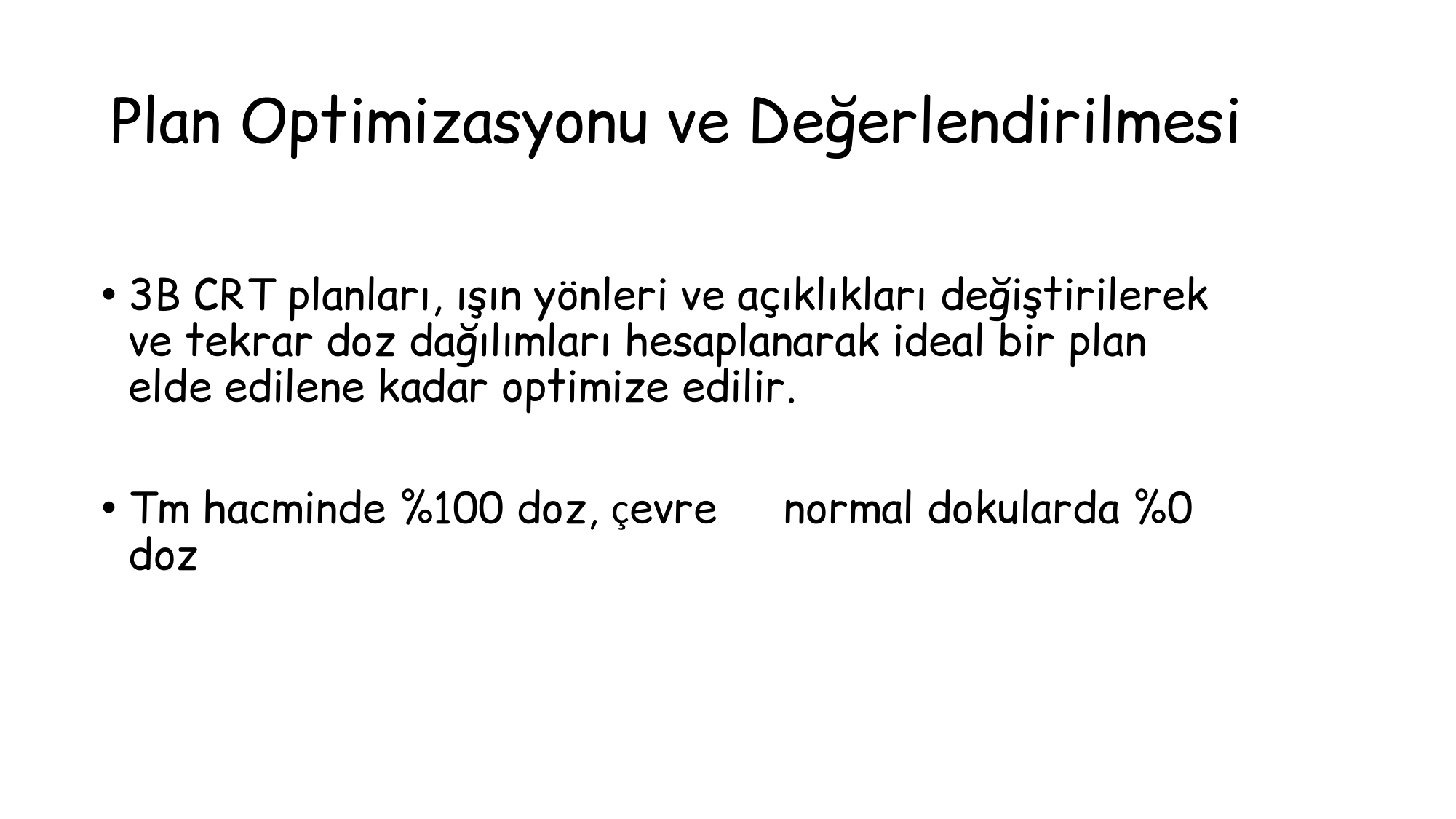

Plan Optimizasyonu ve Değerlendirilmesi
3B CRT planları, ışın yönleri ve açıklıkları değiştirilerek ve tekrar doz dağılımları hesaplanarak ideal bir plan elde edilene kadar optimize edilir.

Tm hacminde %100 doz, çevre 	normal dokularda %0 doz